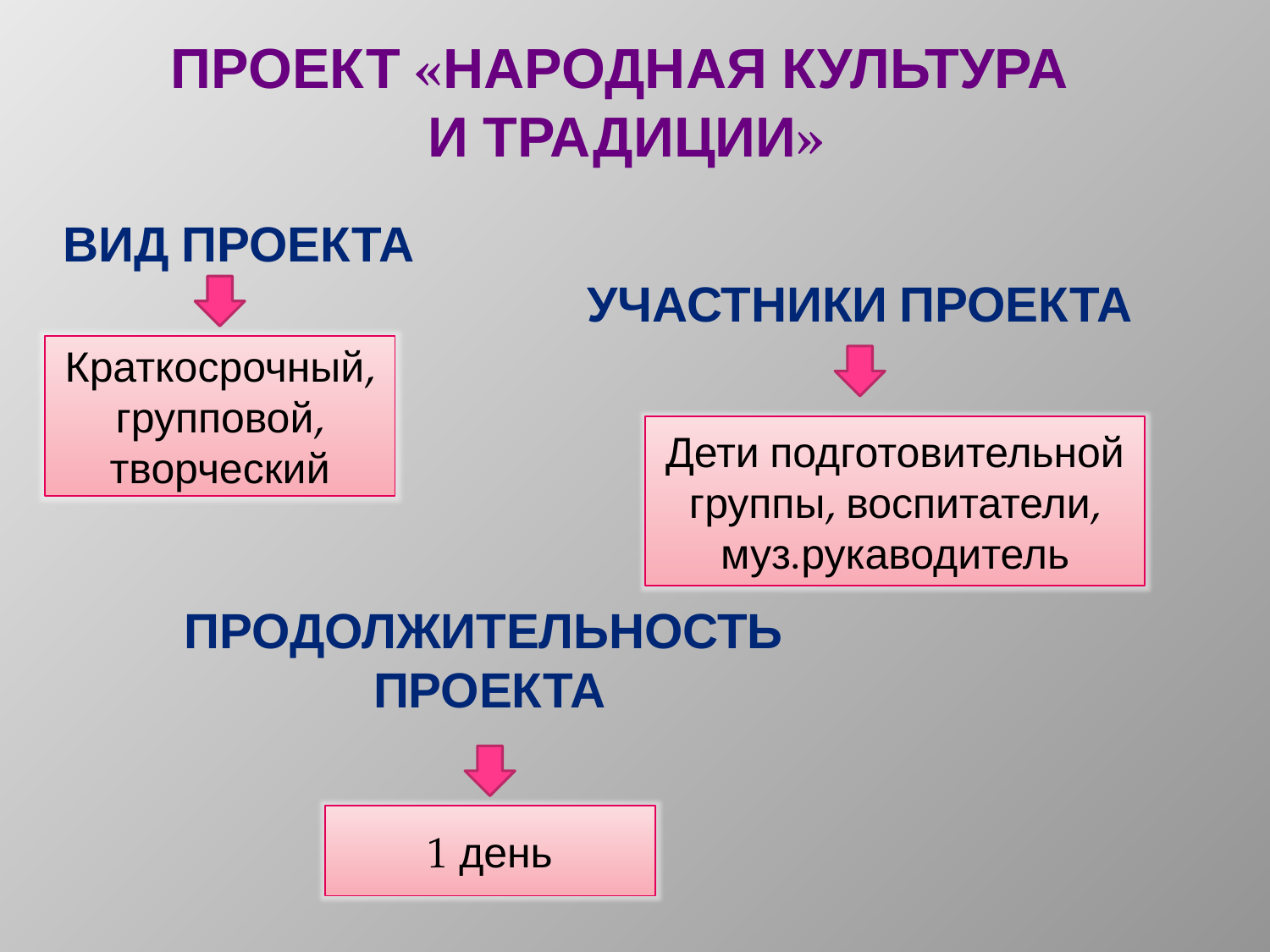

Проект «народная культура
И традиции»
Вид Проекта
участники Проекта

Краткосрочный, групповой, творческий

Дети подготовительной группы, воспитатели, муз.рукаводитель
Продолжительность
 Проекта

1 день